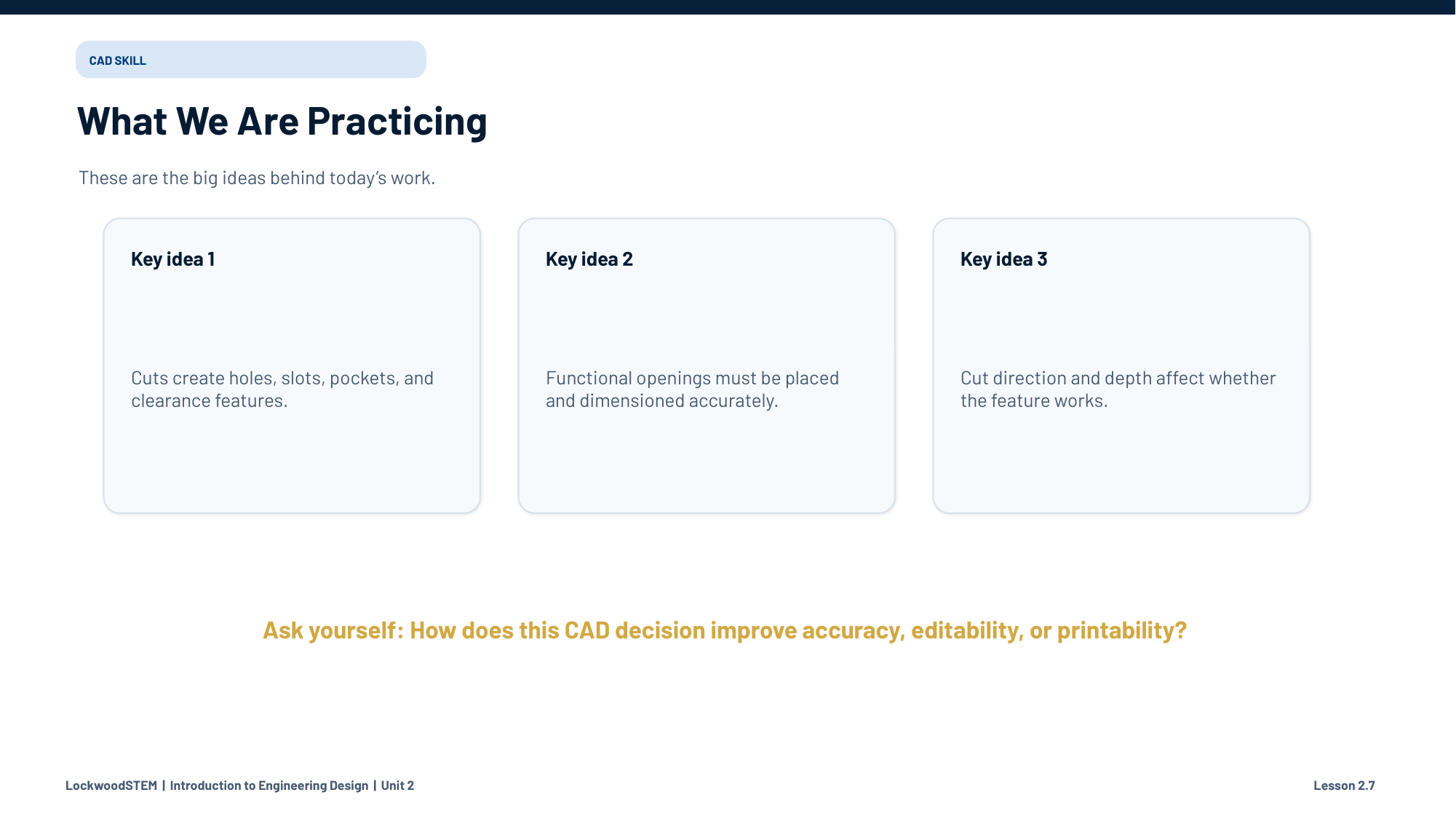

CAD SKILL
What We Are Practicing
These are the big ideas behind today’s work.

Key idea 1
Key idea 2
Key idea 3
Cuts create holes, slots, pockets, and clearance features.
Functional openings must be placed and dimensioned accurately.
Cut direction and depth affect whether the feature works.
Ask yourself: How does this CAD decision improve accuracy, editability, or printability?
LockwoodSTEM  |  Introduction to Engineering Design  |  Unit 2
Lesson 2.7